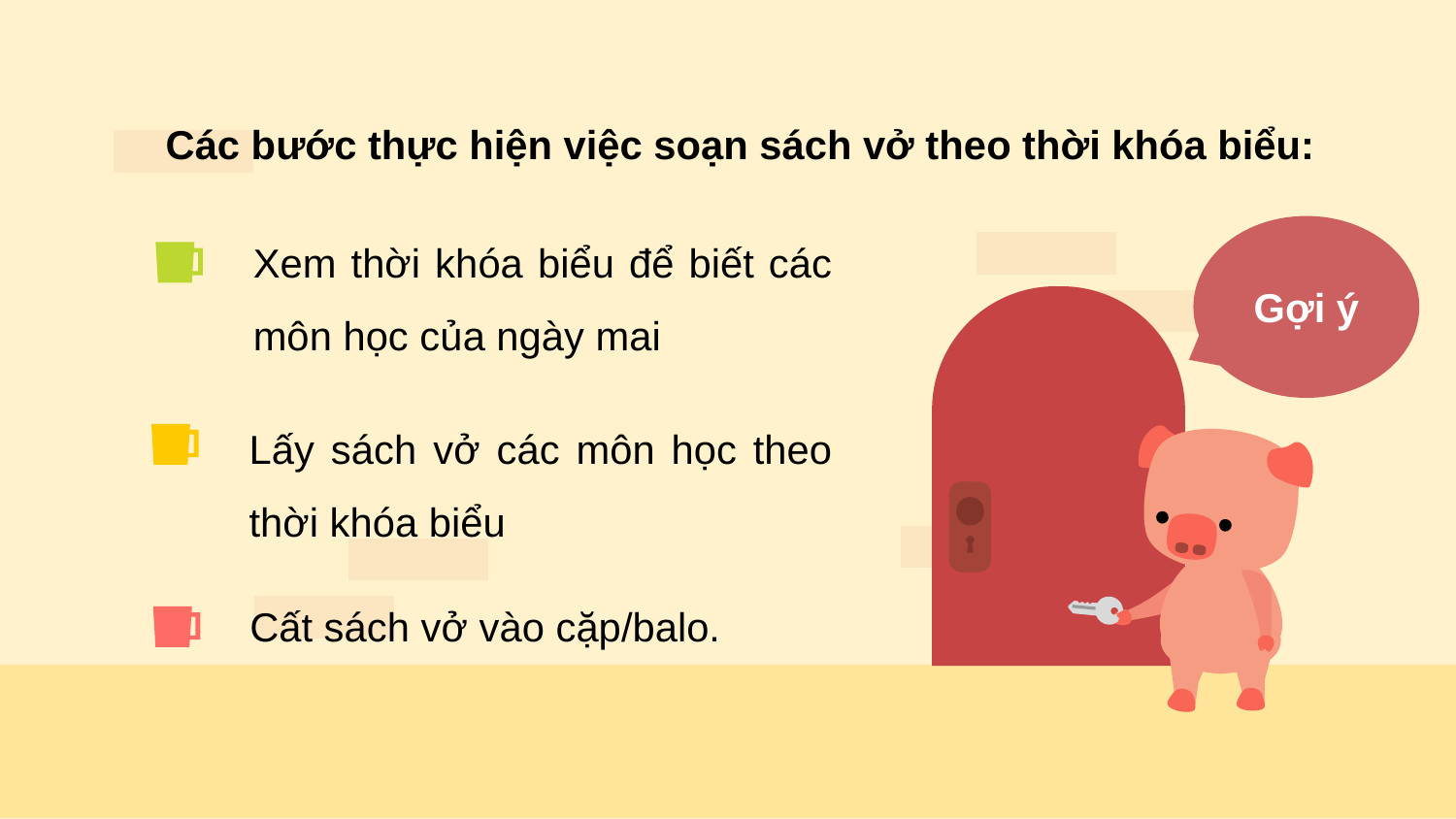

Các bước thực hiện việc soạn sách vở theo thời khóa biểu:
Xem thời khóa biểu để biết các môn học của ngày mai
Gợi ý

Lấy sách vở các môn học theo thời khóa biểu

Cất sách vở vào cặp/balo.